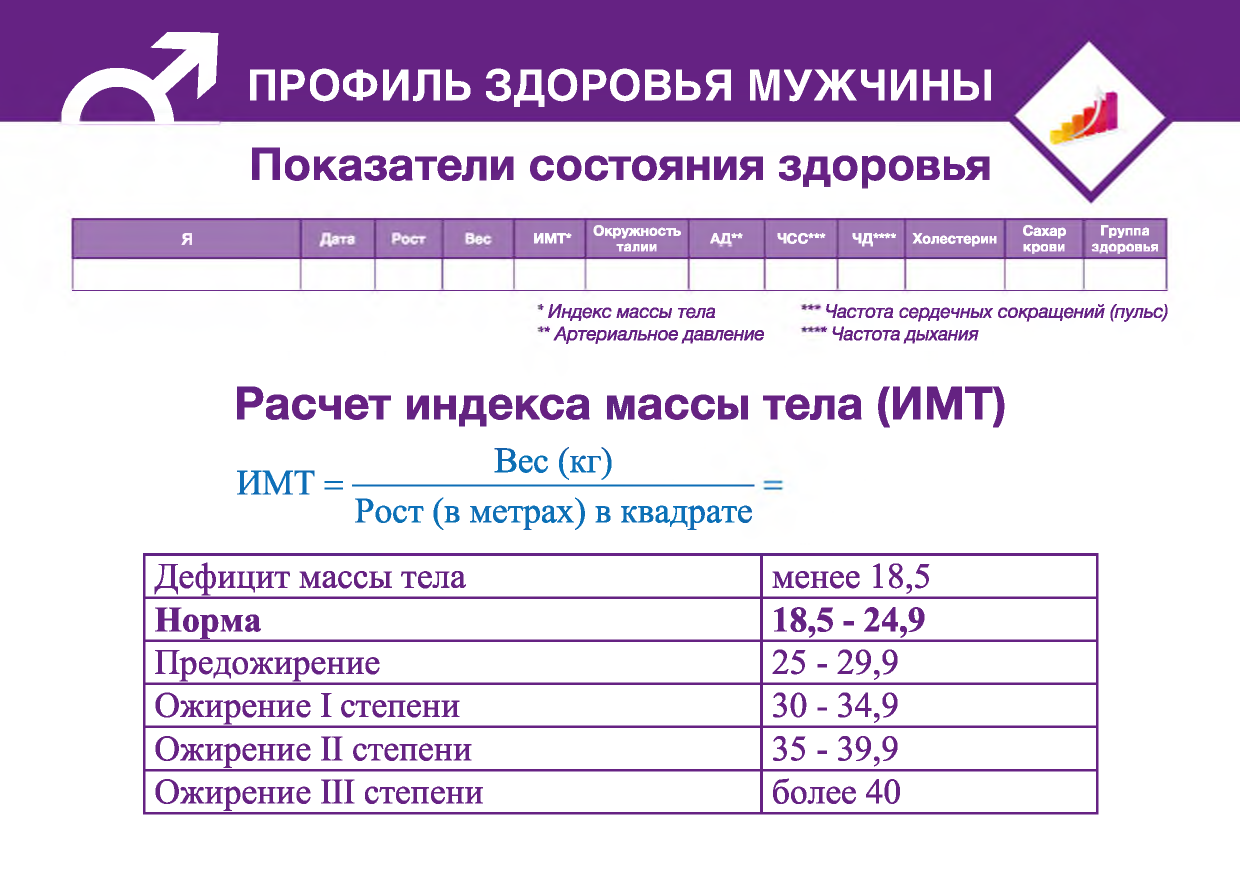

г* ПРОФИЛЬ ЗДОРОВЬЯ МУЖЧИНЫ
Показатели состояния здоровья
я	ИМТ*	ОКРУЖНОСТЬ	д д „	Группа
талии	ЧСС***	чд****      Холестерин	С^*ар
крови	здоровья

1Индекс массы тела	' Частота сердечных сокращений (пульс)
1*  Артериальное давление	*  Частота дыхания

Расчет индекса массы тела (ИМТ)
имт =	Вес (кг)
Рост (в метрах) в квадрате
Дефицит массы тела	менее 18,5
Норма	18,5 - 24,9
Предожирение	25 - 29,9
Ожирение I степени	30 - 34,9
Ожирение II степени	35 - 39,9
Ожирение III степени	более 40